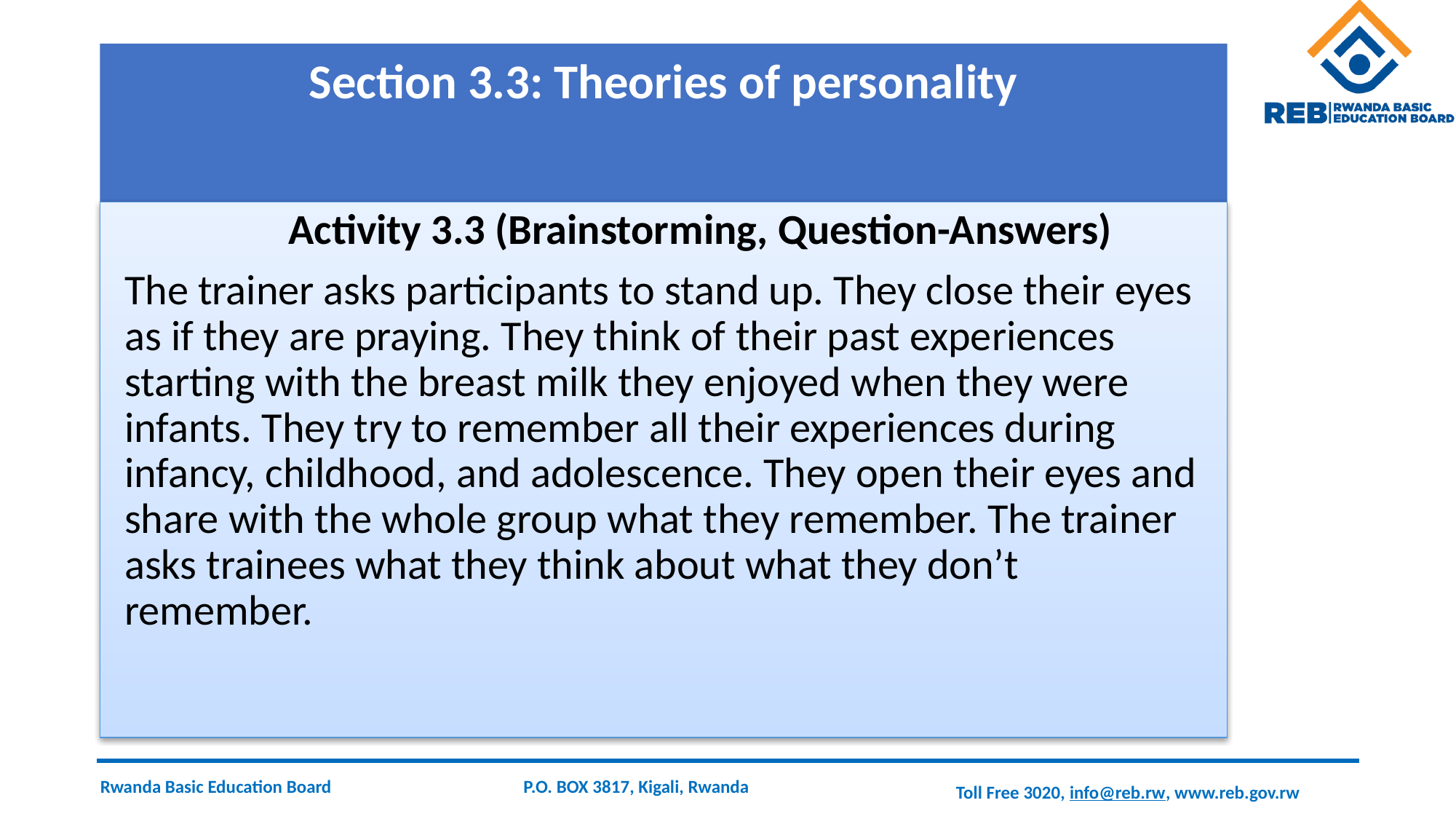

# Section 3.3: Theories of personality
                 Activity 3.3 (Brainstorming, Question-Answers)
The trainer asks participants to stand up. They close their eyes as if they are praying. They think of their past experiences starting with the breast milk they enjoyed when they were infants. They try to remember all their experiences during infancy, childhood, and adolescence. They open their eyes and share with the whole group what they remember. The trainer asks trainees what they think about what they don’t remember.